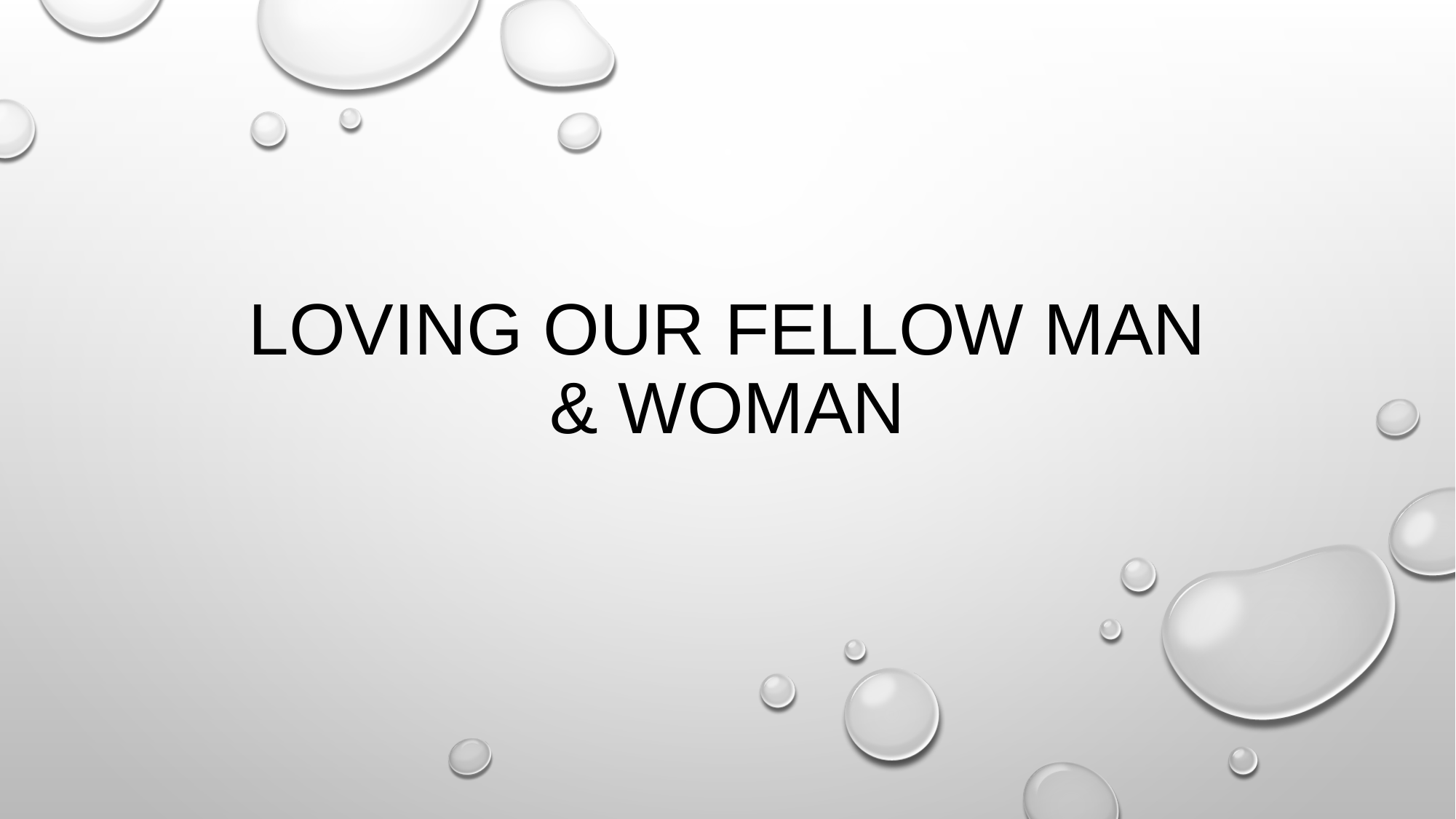

# Loving Our Fellow man & Woman